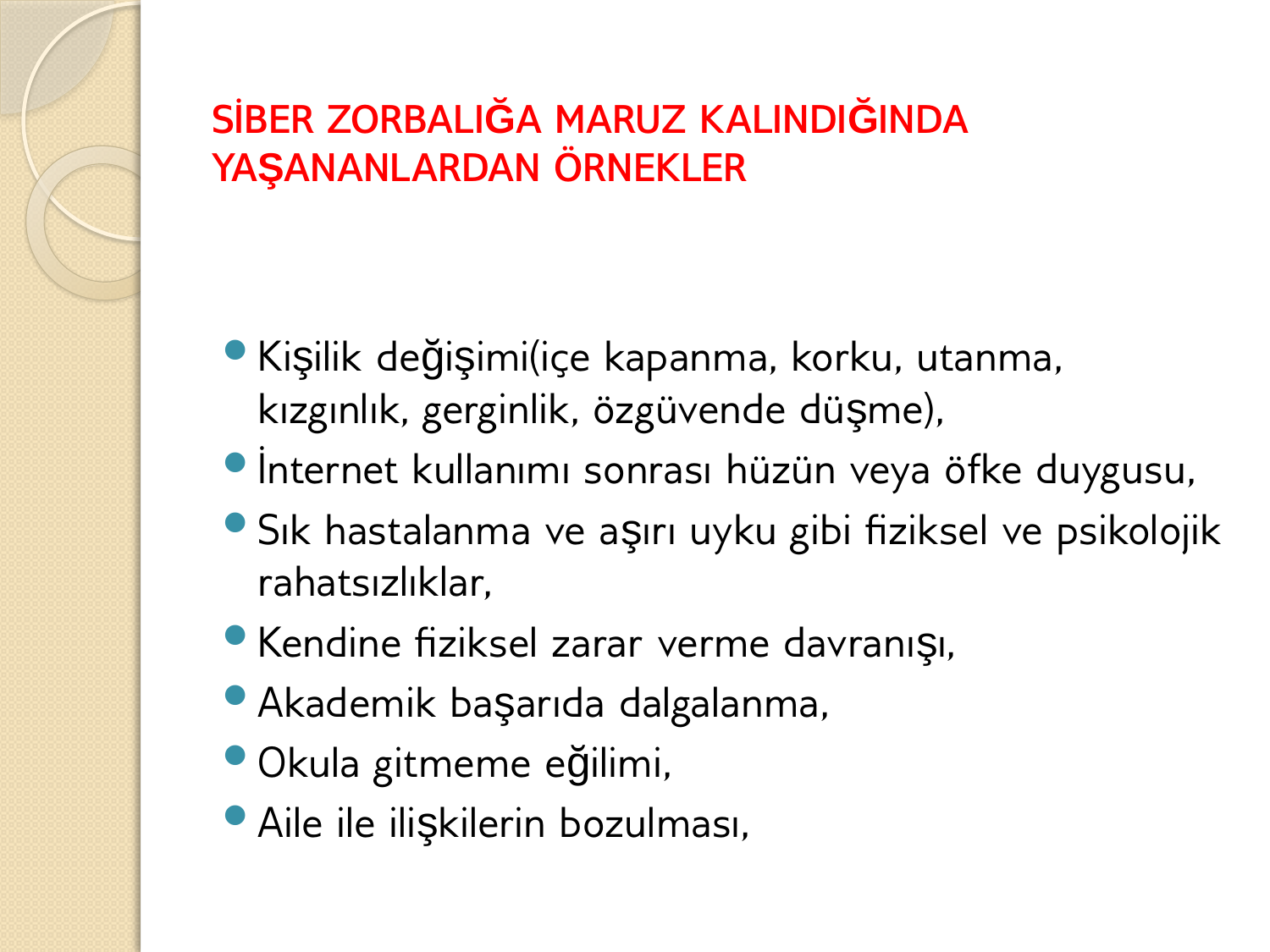

# SİBER ZORBALIĞA MARUZ KALINDIĞINDA YAŞANANLARDAN ÖRNEKLER

Kişilik değişimi(içe kapanma, korku, utanma, kızgınlık, gerginlik, özgüvende düşme),
İnternet kullanımı sonrası hüzün veya öfke duygusu,
Sık hastalanma ve aşırı uyku gibi fiziksel ve psikolojik rahatsızlıklar,
Kendine fiziksel zarar verme davranışı,
Akademik başarıda dalgalanma,
Okula gitmeme eğilimi,
Aile ile ilişkilerin bozulması,